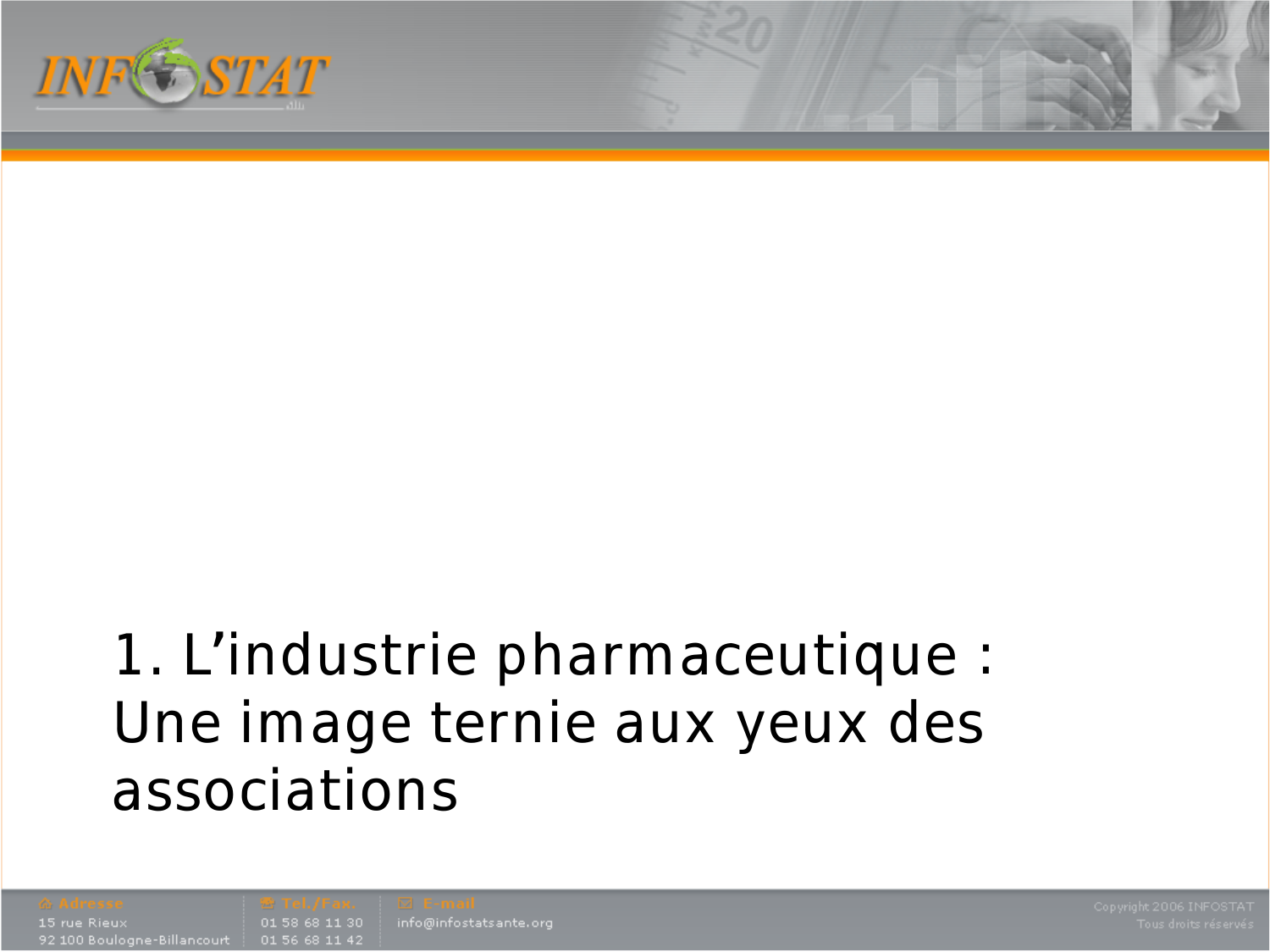

# 1. L’industrie pharmaceutique : Une image ternie aux yeux des associations